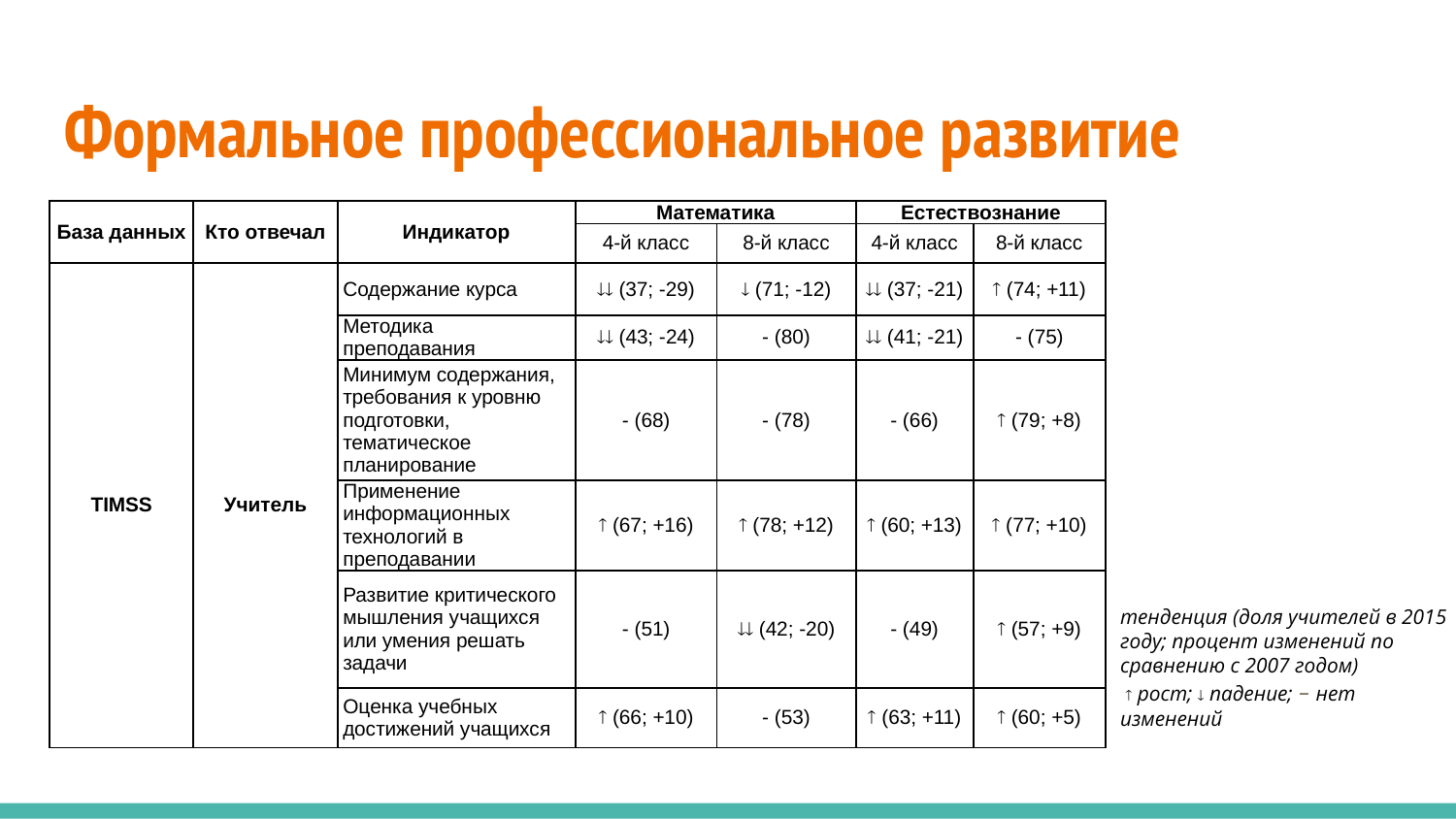

# Формальное профессиональное развитие
| База данных | Кто отвечал | Индикатор | Математика |  | Естествознание |  |
| --- | --- | --- | --- | --- | --- | --- |
|  |  |  | 4-й класс | 8-й класс | 4-й класс | 8-й класс |
| TIMSS | Учитель | Содержание курса | ↓↓ (37; -29) | ↓ (71; -12) | ↓↓ (37; -21) | ↑ (74; +11) |
|  |  | Методика преподавания | ↓↓ (43; -24) | - (80) | ↓↓ (41; -21) | - (75) |
|  |  | Минимум содержания, требования к уровню подготовки, тематическое планирование | - (68) | - (78) | - (66) | ↑ (79; +8) |
|  |  | Применение информационных технологий в преподавании | ↑ (67; +16) | ↑ (78; +12) | ↑ (60; +13) | ↑ (77; +10) |
|  |  | Развитие критического мышления учащихся или умения решать задачи | - (51) | ↓↓ (42; -20) | - (49) | ↑ (57; +9) |
|  |  | Оценка учебных достижений учащихся | ↑ (66; +10) | - (53) | ↑ (63; +11) | ↑ (60; +5) |
тенденция (доля учителей в 2015 году; процент изменений по сравнению с 2007 годом)
 ↑ рост; ↓ падение; – нет изменений